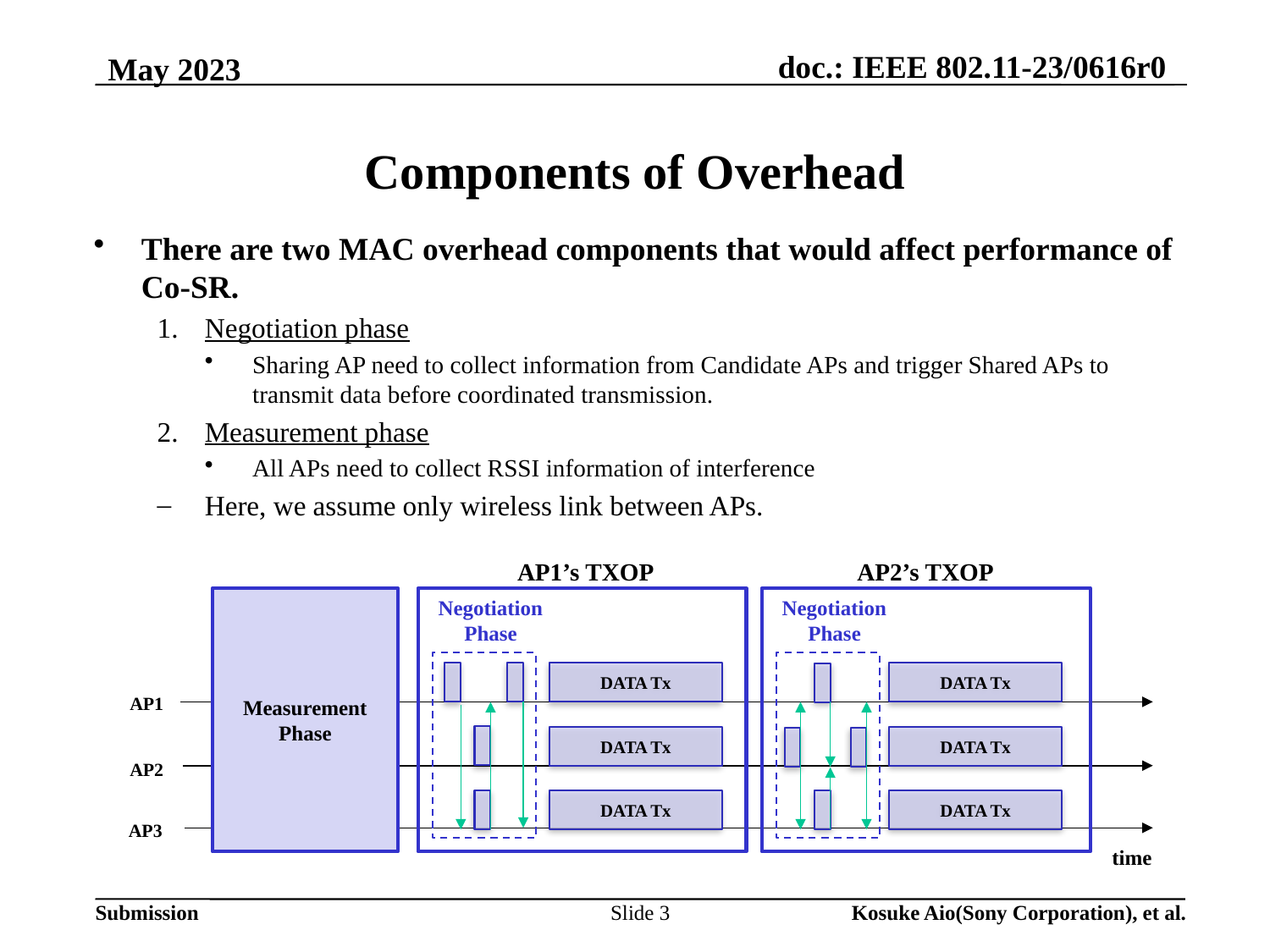

# Components of Overhead
There are two MAC overhead components that would affect performance of Co-SR.
Negotiation phase
Sharing AP need to collect information from Candidate APs and trigger Shared APs to transmit data before coordinated transmission.
Measurement phase
All APs need to collect RSSI information of interference
Here, we assume only wireless link between APs.
AP1’s TXOP
AP2’s TXOP
Measurement
Phase
Negotiation
Phase

Negotiation
Phase

DATA Tx
DATA Tx

AP1

DATA Tx
DATA Tx

AP2

DATA Tx

DATA Tx
AP3
time
Slide 3
Kosuke Aio(Sony Corporation), et al.